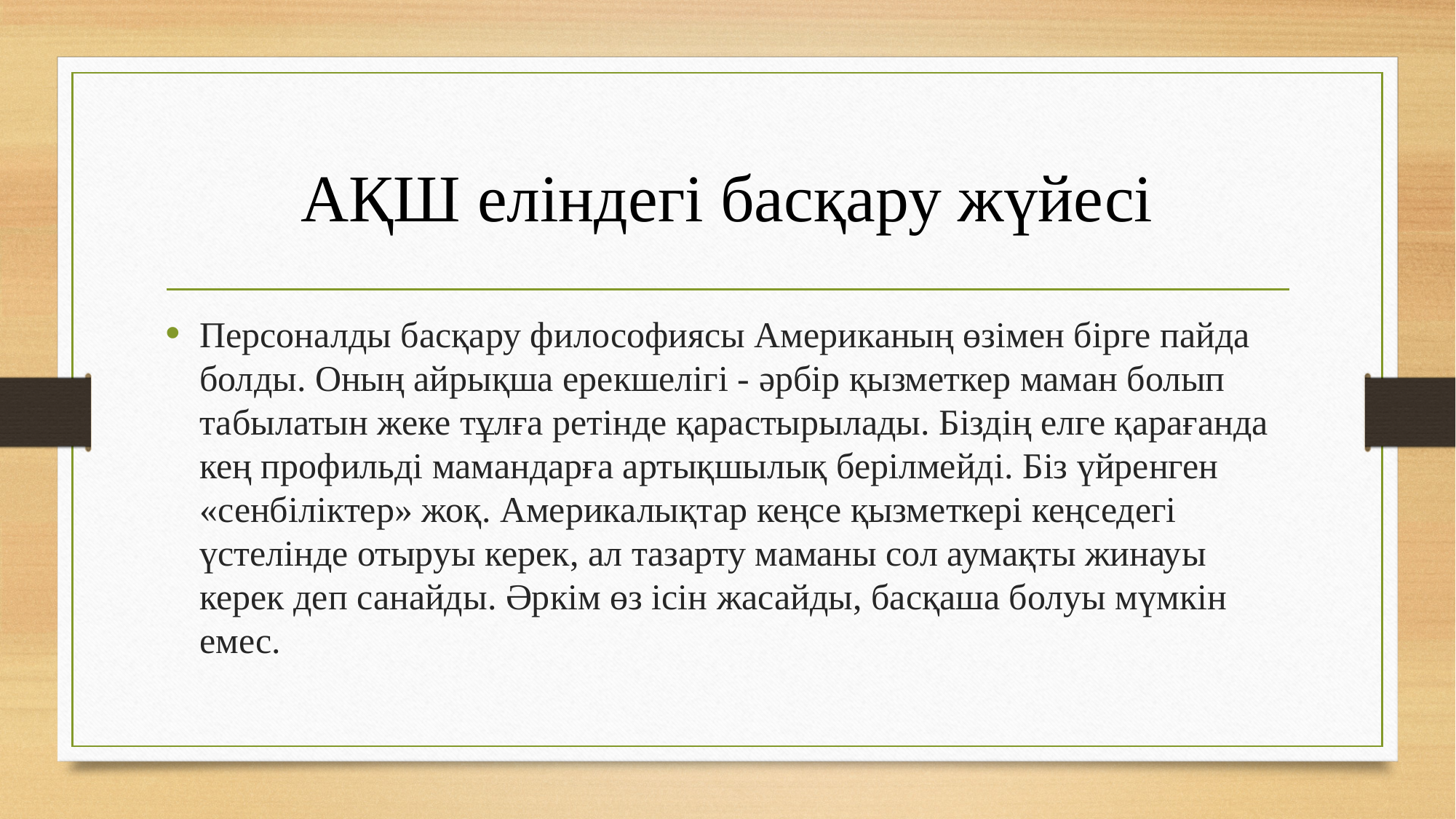

# АҚШ еліндегі басқару жүйесі
Персоналды басқару философиясы Американың өзімен бірге пайда болды. Оның айрықша ерекшелігі - әрбір қызметкер маман болып табылатын жеке тұлға ретінде қарастырылады. Біздің елге қарағанда кең профильді мамандарға артықшылық берілмейді. Біз үйренген «сенбіліктер» жоқ. Америкалықтар кеңсе қызметкері кеңседегі үстелінде отыруы керек, ал тазарту маманы сол аумақты жинауы керек деп санайды. Әркім өз ісін жасайды, басқаша болуы мүмкін емес.